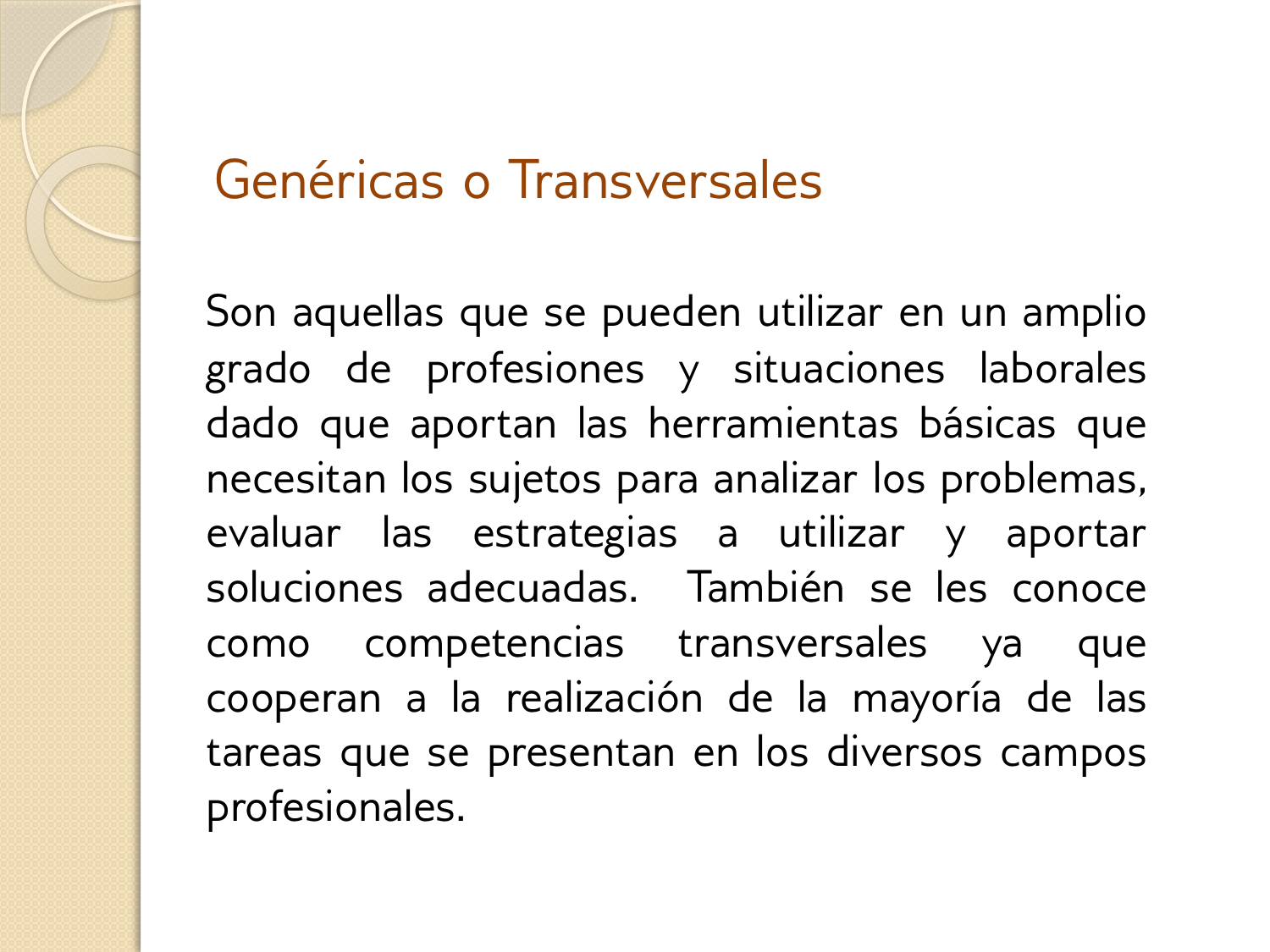

Genéricas o Transversales
	Son aquellas que se pueden utilizar en un amplio grado de profesiones y situaciones laborales dado que aportan las herramientas básicas que necesitan los sujetos para analizar los problemas, evaluar las estrategias a utilizar y aportar soluciones adecuadas.  También se les conoce como competencias transversales ya que cooperan a la realización de la mayoría de las tareas que se presentan en los diversos campos profesionales.